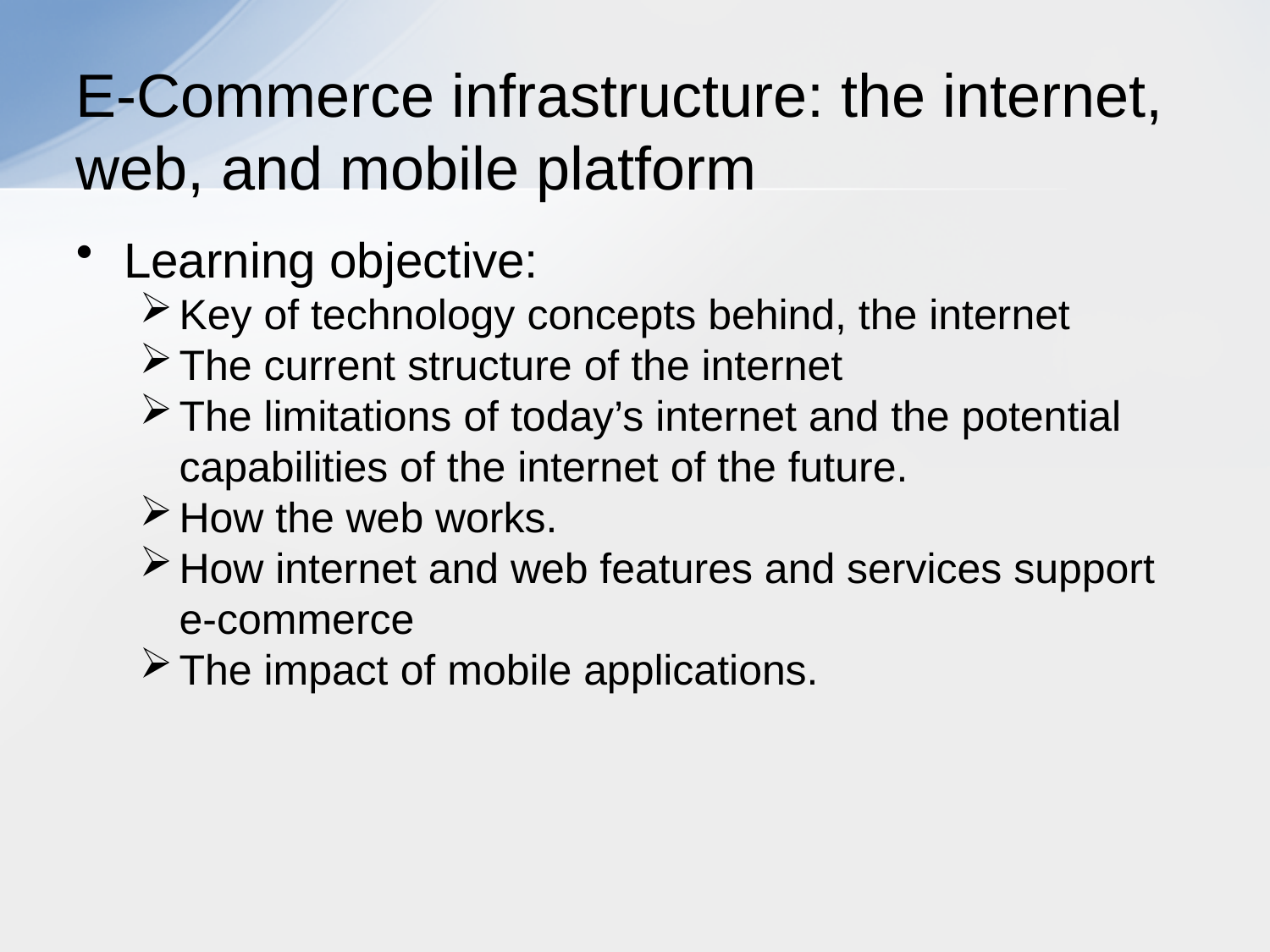

# E-Commerce infrastructure: the internet, web, and mobile platform
Learning objective:
Key of technology concepts behind, the internet
The current structure of the internet
The limitations of today’s internet and the potential capabilities of the internet of the future.
How the web works.
How internet and web features and services support e-commerce
The impact of mobile applications.